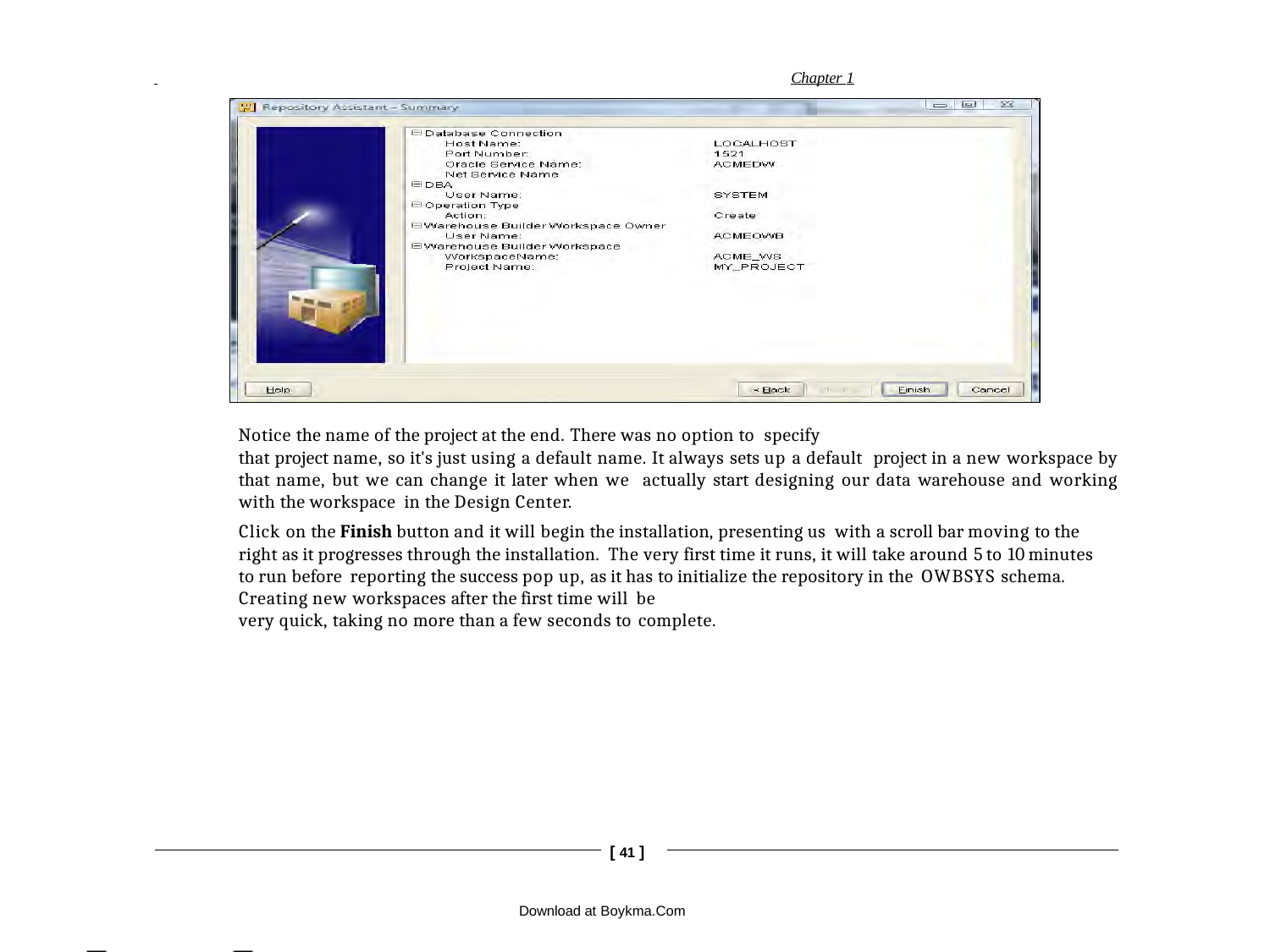

Chapter 1

Notice the name of the project at the end. There was no option to  specify
that project name, so it's just using a default name. It always sets up a default  project in a new workspace by that name, but we can change it later when we  actually start designing our data warehouse and working with the workspace  in the Design Center.
Click on the Finish button and it will begin the installation, presenting us  with a scroll bar moving to the right as it progresses through the installation.  The very first time it runs, it will take around 5 to 10 minutes to run before  reporting the success pop up, as it has to initialize the repository in the  OWBSYS schema. Creating new workspaces after the first time will be
very quick, taking no more than a few seconds to complete.
[ 41 ]

Download at Boykma.Com